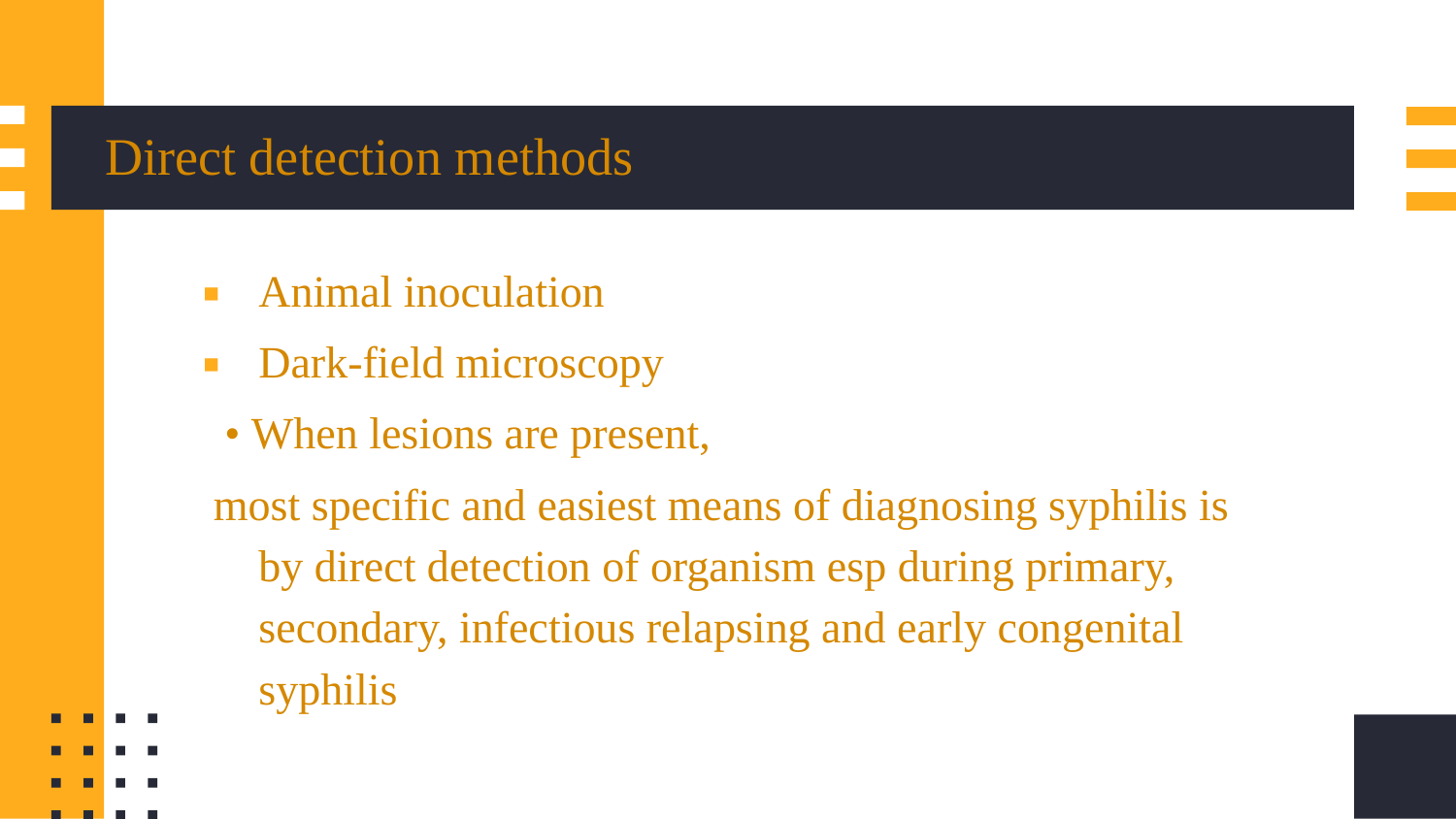

# Direct detection methods
Animal inoculation
Dark-field microscopy
  • When lesions are present,
 most specific and easiest means of diagnosing syphilis is by direct detection of organism esp during primary, secondary, infectious relapsing and early congenital syphilis